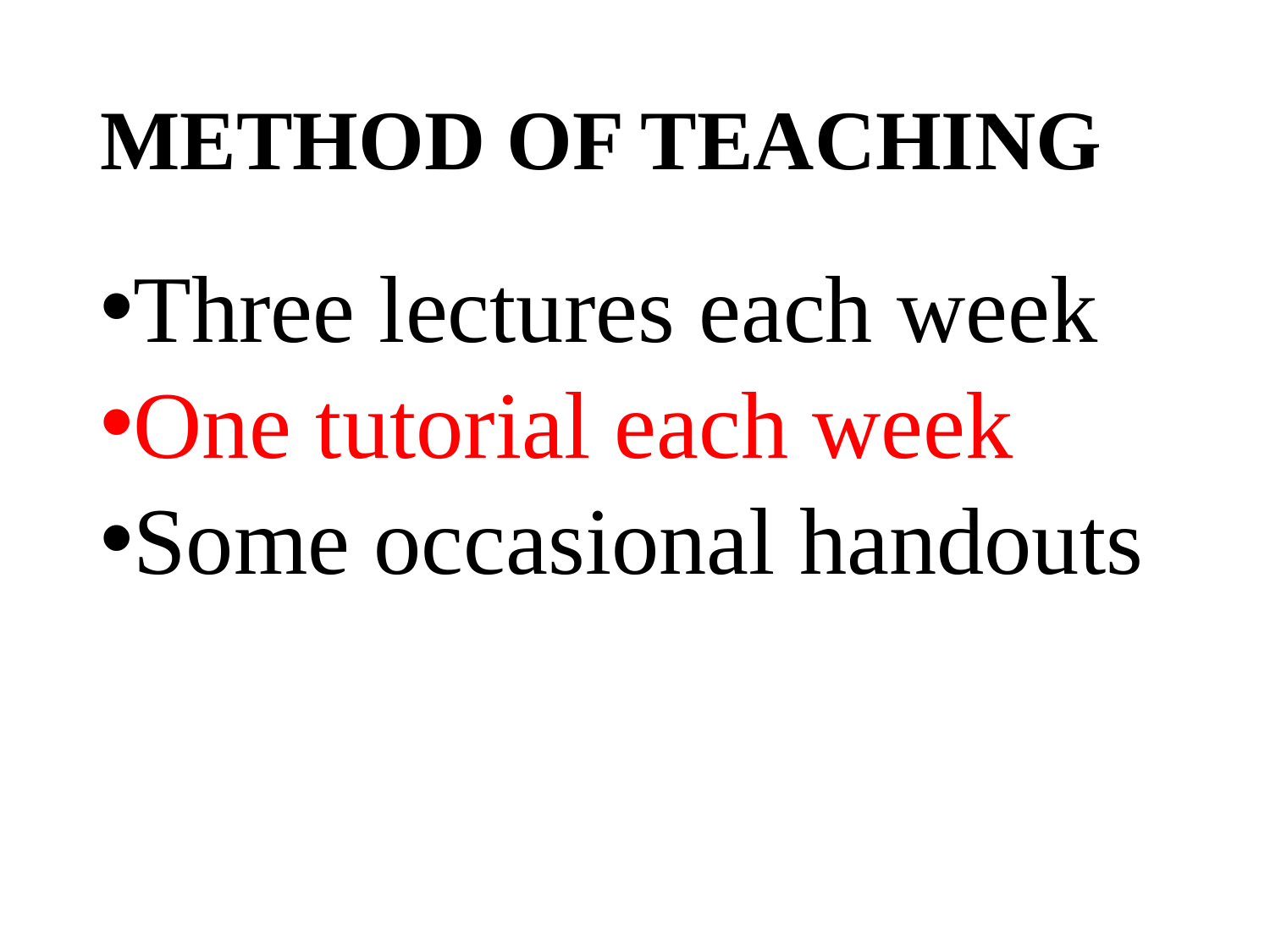

# METHOD OF TEACHING
Three lectures each week
One tutorial each week
Some occasional handouts